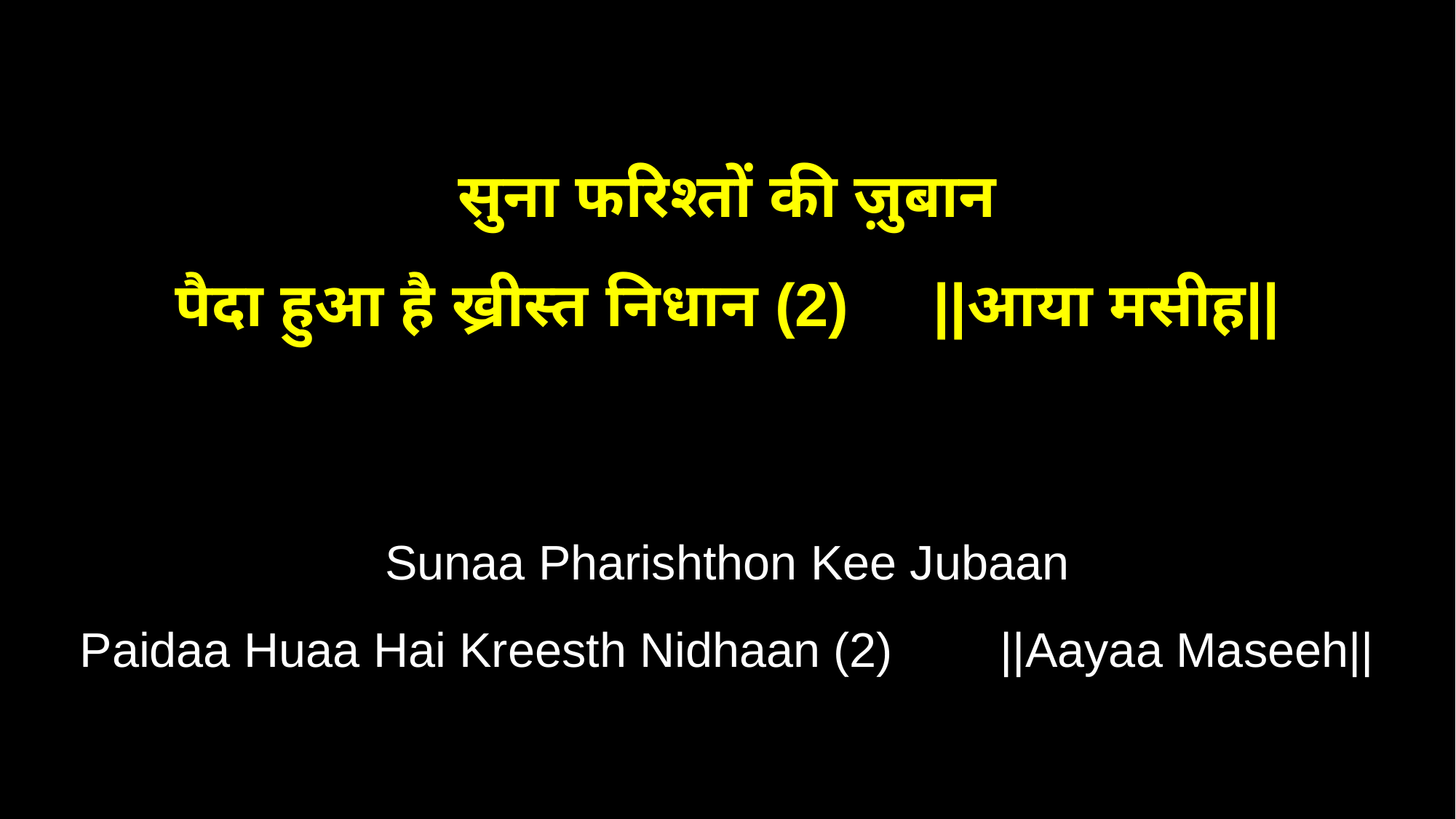

सुना फरिश्तों की ज़ुबान
पैदा हुआ है ख्रीस्त निधान (2)     ||आया मसीह||
Sunaa Pharishthon Kee Jubaan
Paidaa Huaa Hai Kreesth Nidhaan (2)        ||Aayaa Maseeh||